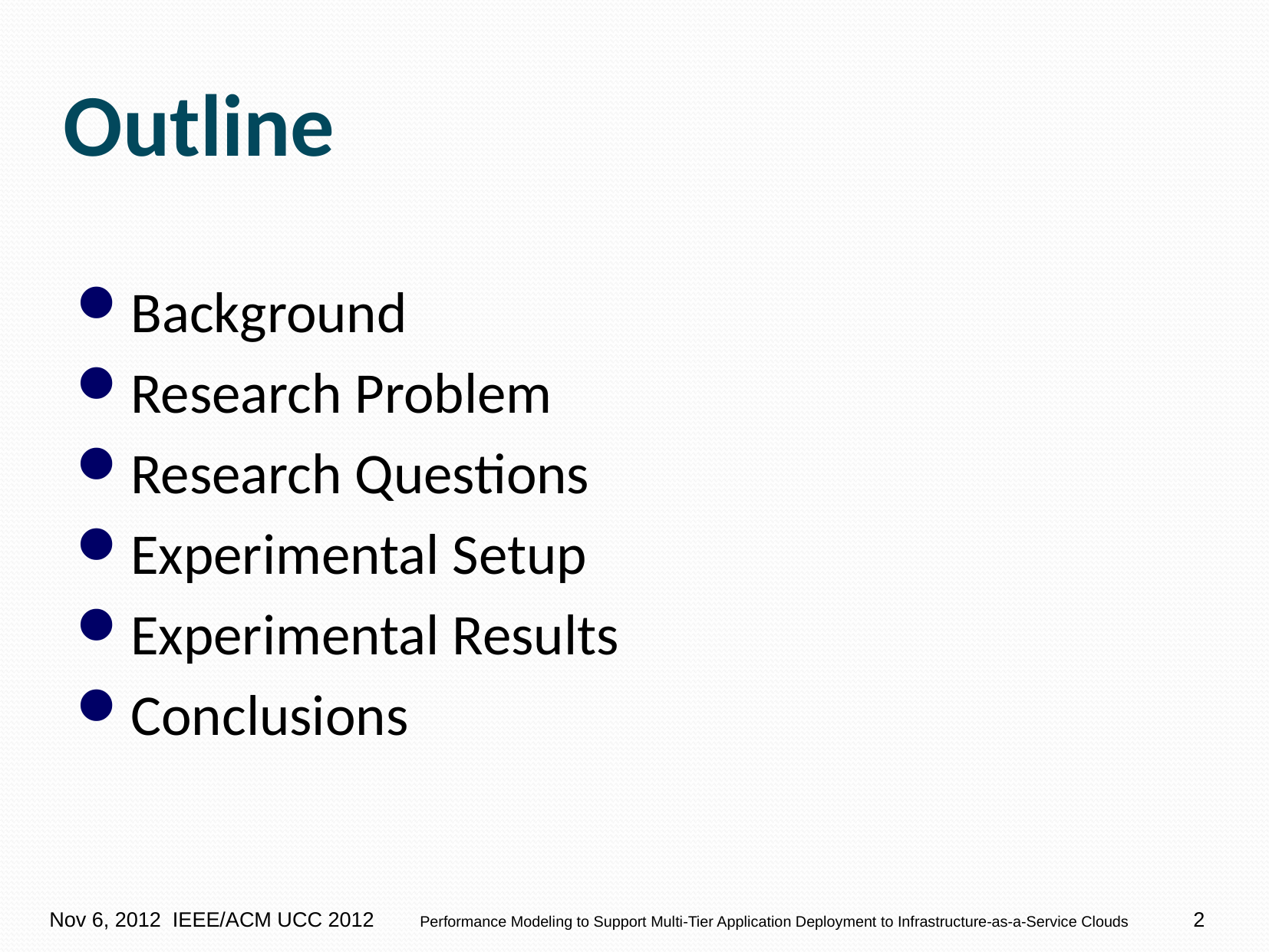

# Outline
Background
Research Problem
Research Questions
Experimental Setup
Experimental Results
Conclusions
2